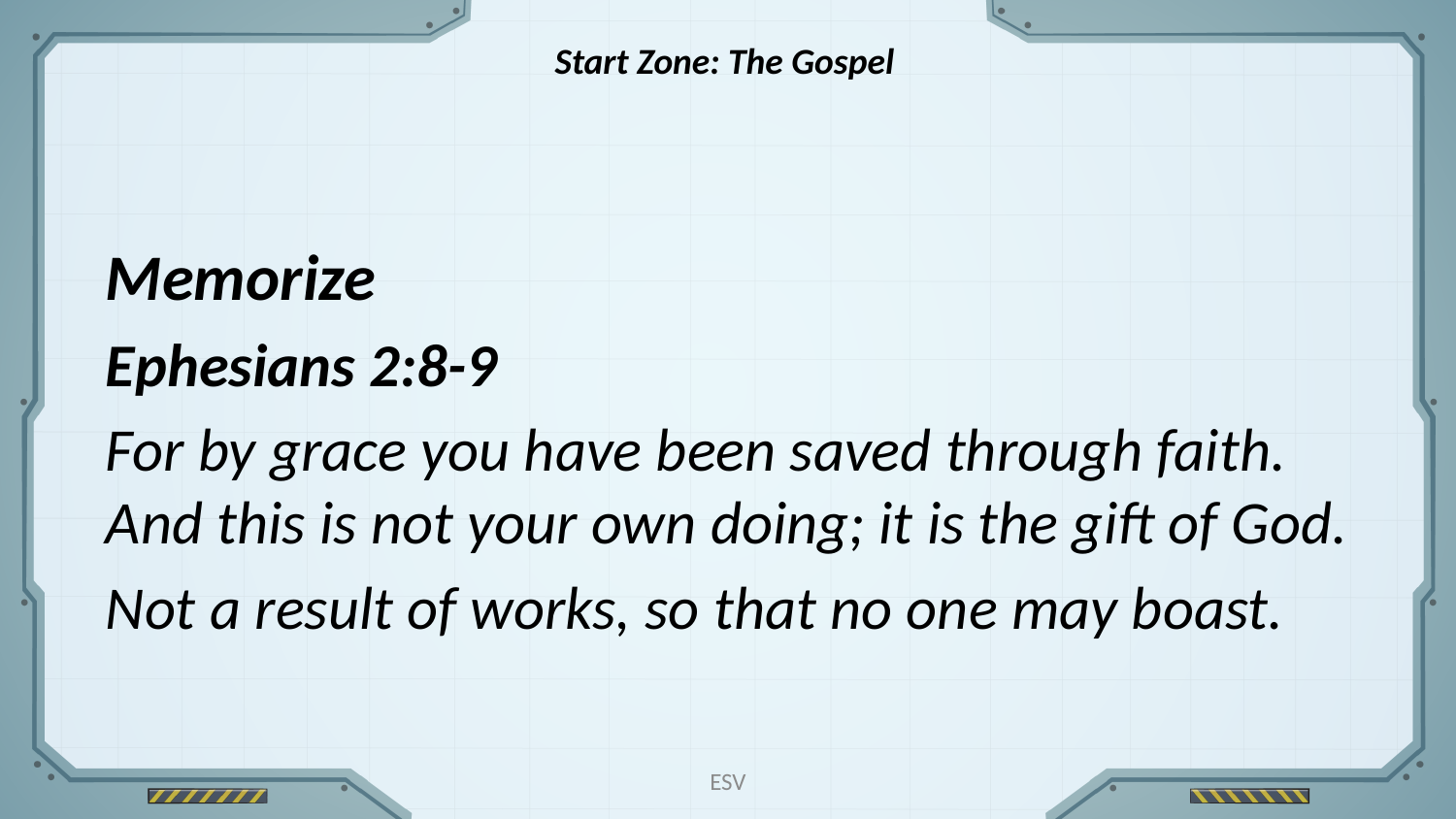

Start Zone: The Gospel
Memorize
Ephesians 2:8-9
For by grace you have been saved through faith. And this is not your own doing; it is the gift of God.
Not a result of works, so that no one may boast.
ESV